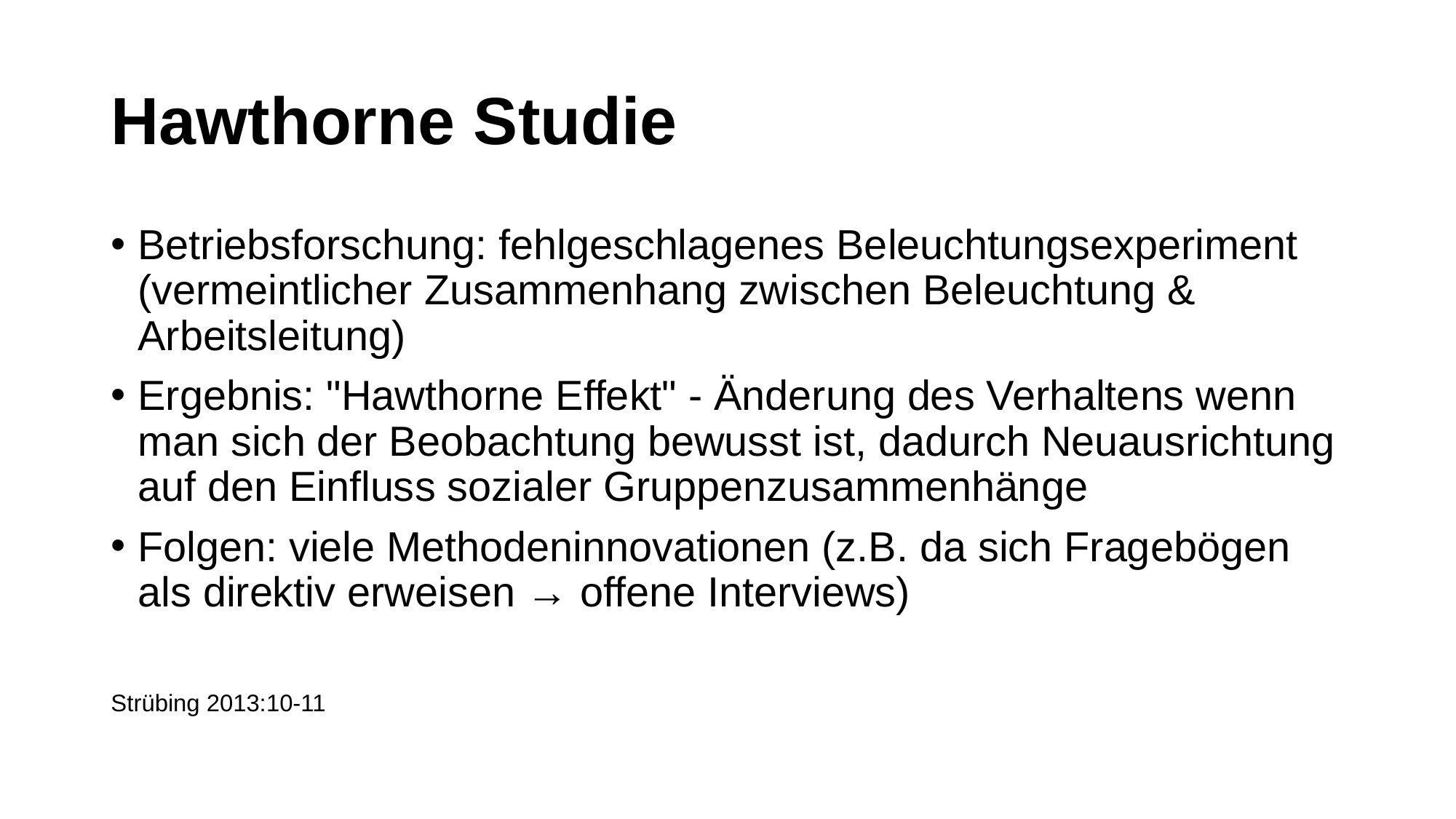

# Hawthorne Studie
Betriebsforschung: fehlgeschlagenes Beleuchtungsexperiment (vermeintlicher Zusammenhang zwischen Beleuchtung & Arbeitsleitung)
Ergebnis: "Hawthorne Effekt" - Änderung des Verhaltens wenn man sich der Beobachtung bewusst ist, dadurch Neuausrichtung auf den Einfluss sozialer Gruppenzusammenhänge
Folgen: viele Methodeninnovationen (z.B. da sich Fragebögen als direktiv erweisen → offene Interviews)

Strübing 2013:10-11